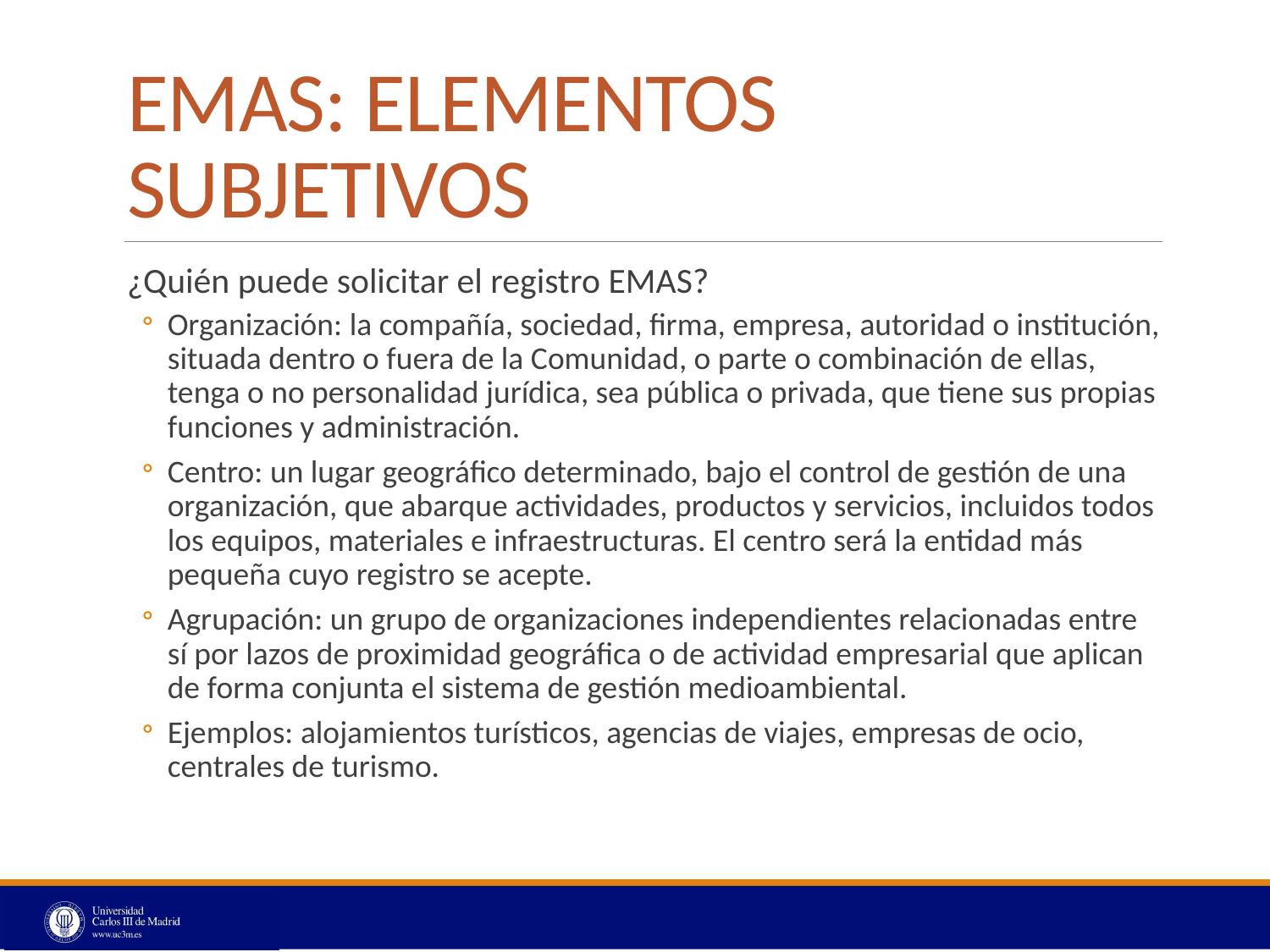

# EMAS: ELEMENTOS SUBJETIVOS
¿Quién puede solicitar el registro EMAS?
Organización: la compañía, sociedad, firma, empresa, autoridad o institución, situada dentro o fuera de la Comunidad, o parte o combinación de ellas, tenga o no personalidad jurídica, sea pública o privada, que tiene sus propias funciones y administración.
Centro: un lugar geográfico determinado, bajo el control de gestión de una organización, que abarque actividades, productos y servicios, incluidos todos los equipos, materiales e infraestructuras. El centro será la entidad más pequeña cuyo registro se acepte.
Agrupación: un grupo de organizaciones independientes relacionadas entre sí por lazos de proximidad geográfica o de actividad empresarial que aplican de forma conjunta el sistema de gestión medioambiental.
Ejemplos: alojamientos turísticos, agencias de viajes, empresas de ocio, centrales de turismo.